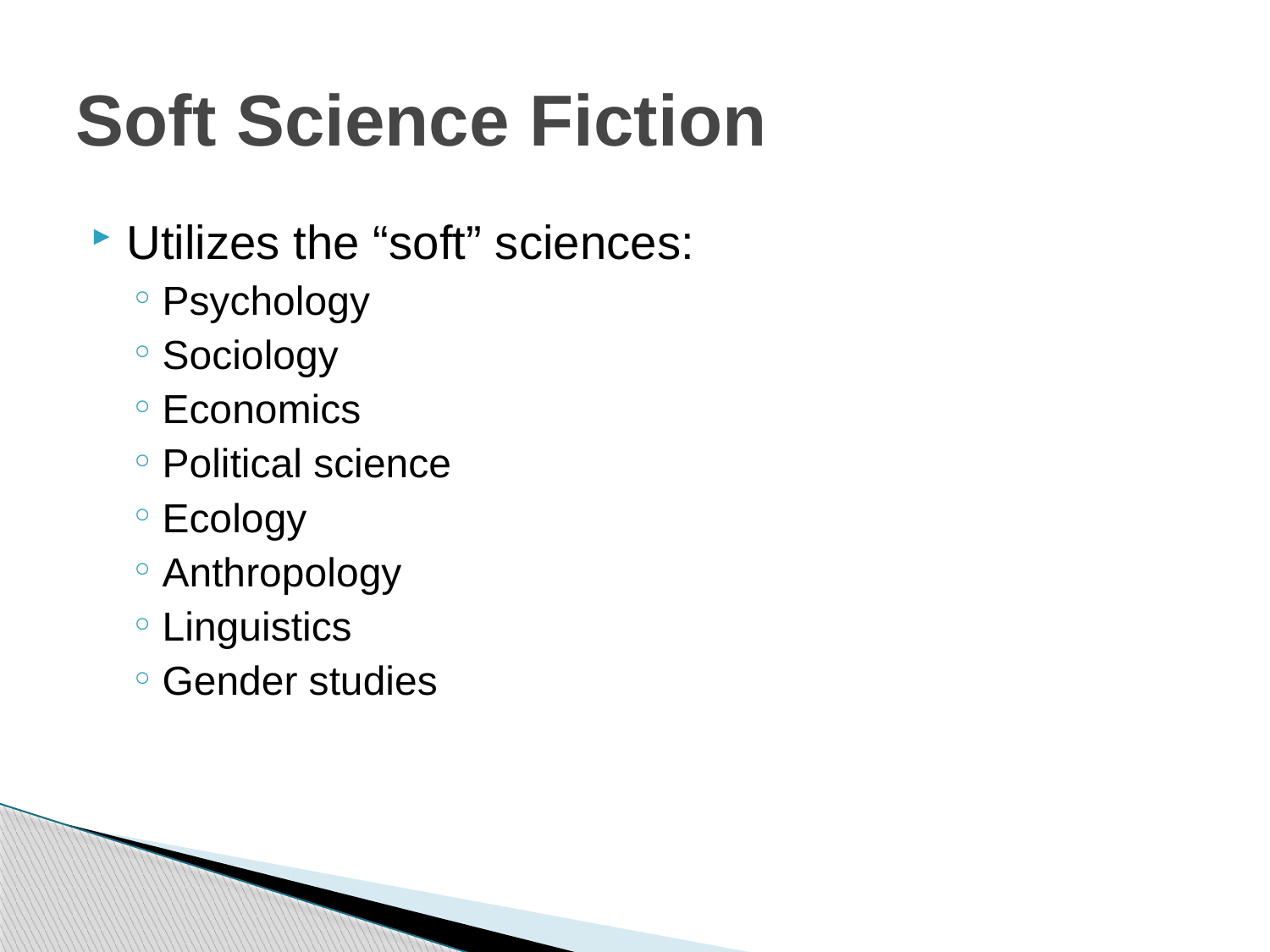

# Soft Science Fiction
Utilizes the “soft” sciences:
Psychology
Sociology
Economics
Political science
Ecology
Anthropology
Linguistics
Gender studies